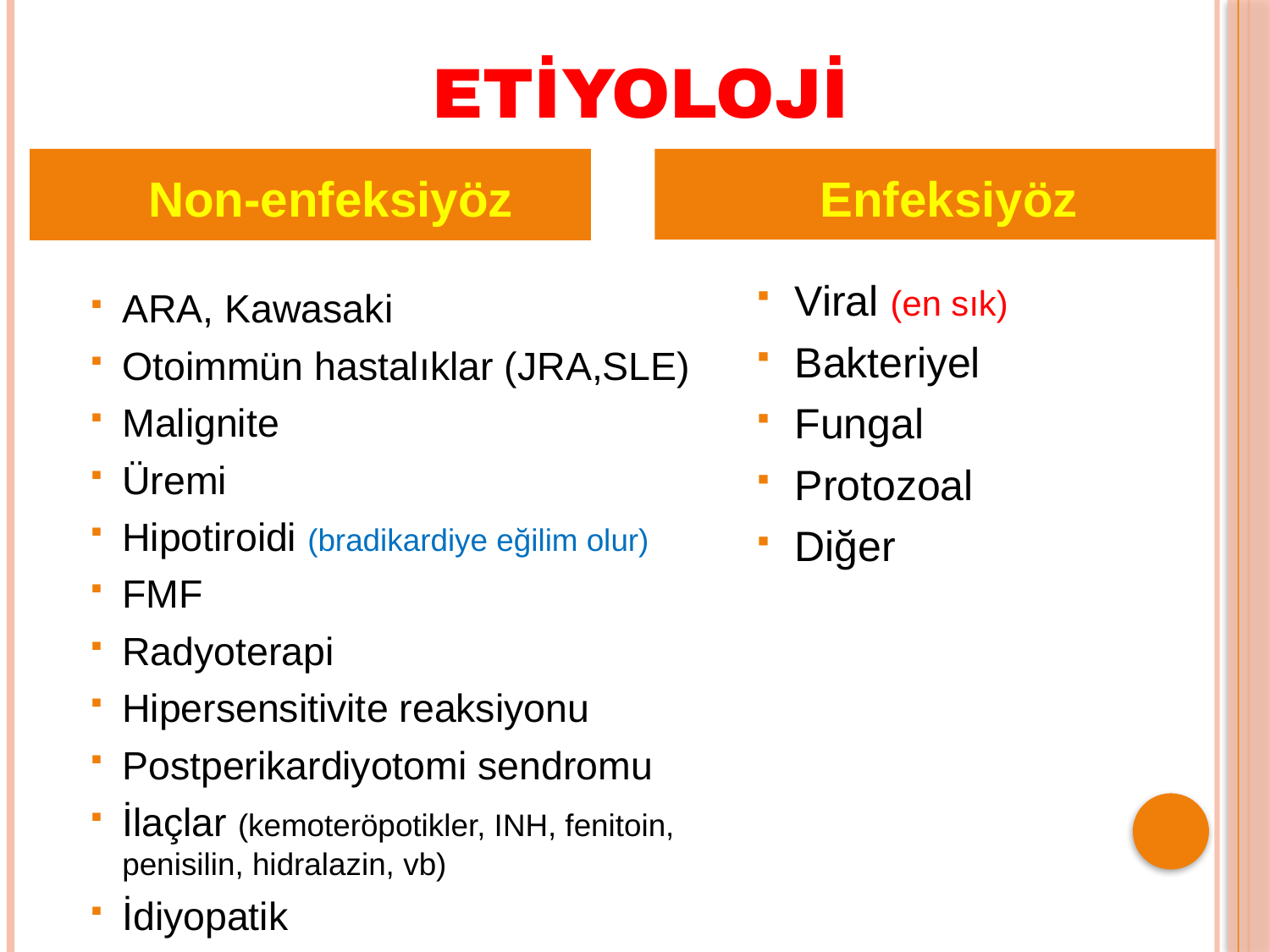

# ETİYOLOJİ

   Non-enfeksiyöz

  Enfeksiyöz

Viral (en sık)
Bakteriyel
Fungal
Protozoal
Diğer
ARA, Kawasaki
Otoimmün hastalıklar (JRA,SLE)
Malignite
Üremi
Hipotiroidi (bradikardiye eğilim olur)
FMF
Radyoterapi
Hipersensitivite reaksiyonu
Postperikardiyotomi sendromu
İlaçlar (kemoteröpotikler, INH, fenitoin, penisilin, hidralazin, vb)
İdiyopatik